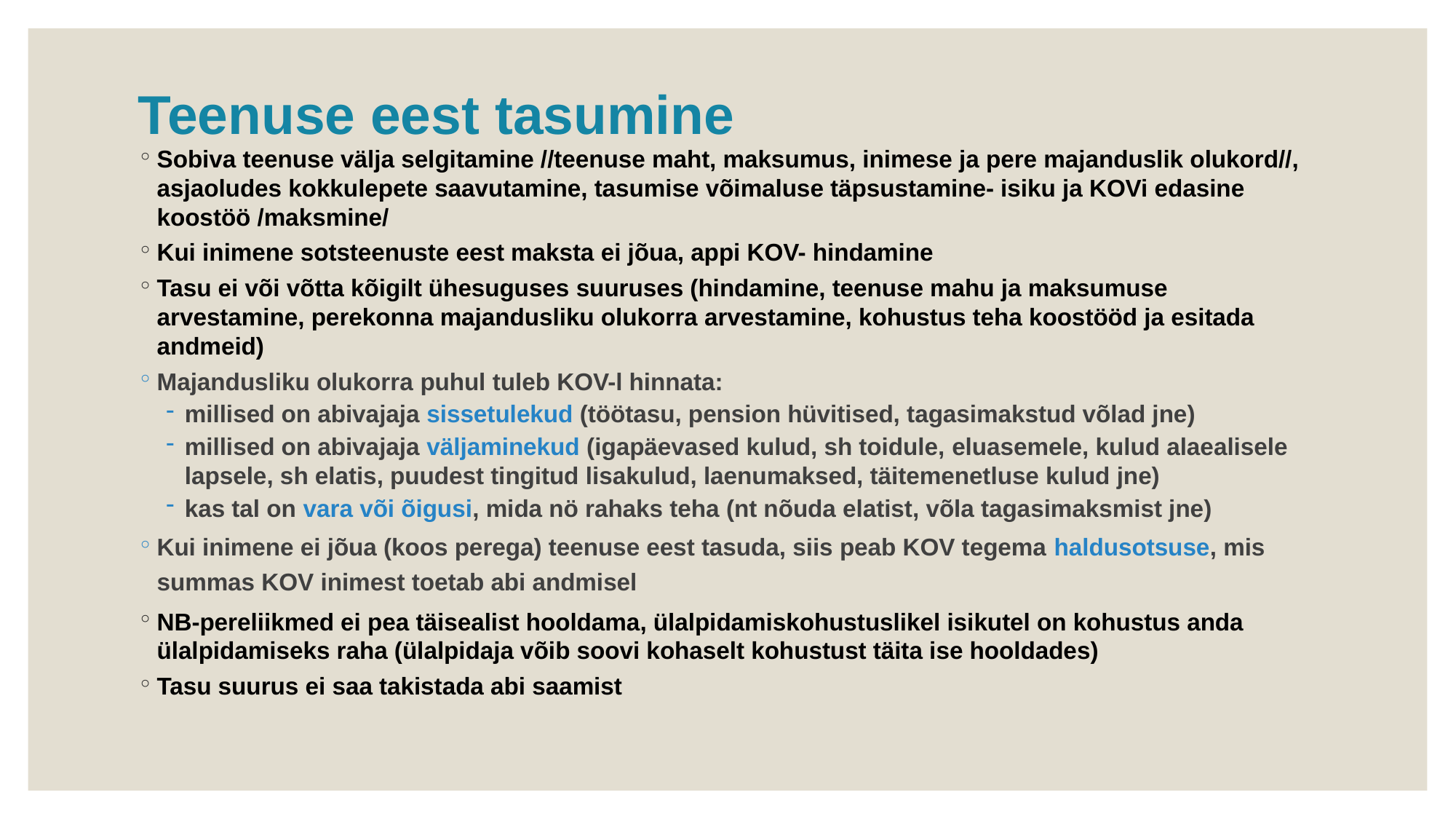

# Teenuse eest tasumine
Sobiva teenuse välja selgitamine //teenuse maht, maksumus, inimese ja pere majanduslik olukord//, asjaoludes kokkulepete saavutamine, tasumise võimaluse täpsustamine- isiku ja KOVi edasine koostöö /maksmine/
Kui inimene sotsteenuste eest maksta ei jõua, appi KOV- hindamine
Tasu ei või võtta kõigilt ühesuguses suuruses (hindamine, teenuse mahu ja maksumuse arvestamine, perekonna majandusliku olukorra arvestamine, kohustus teha koostööd ja esitada andmeid)
Majandusliku olukorra puhul tuleb KOV-l hinnata:
millised on abivajaja sissetulekud (töötasu, pension hüvitised, tagasimakstud võlad jne)
millised on abivajaja väljaminekud (igapäevased kulud, sh toidule, eluasemele, kulud alaealisele lapsele, sh elatis, puudest tingitud lisakulud, laenumaksed, täitemenetluse kulud jne)
kas tal on vara või õigusi, mida nö rahaks teha (nt nõuda elatist, võla tagasimaksmist jne)
Kui inimene ei jõua (koos perega) teenuse eest tasuda, siis peab KOV tegema haldusotsuse, mis summas KOV inimest toetab abi andmisel
NB-pereliikmed ei pea täisealist hooldama, ülalpidamiskohustuslikel isikutel on kohustus anda ülalpidamiseks raha (ülalpidaja võib soovi kohaselt kohustust täita ise hooldades)
Tasu suurus ei saa takistada abi saamist